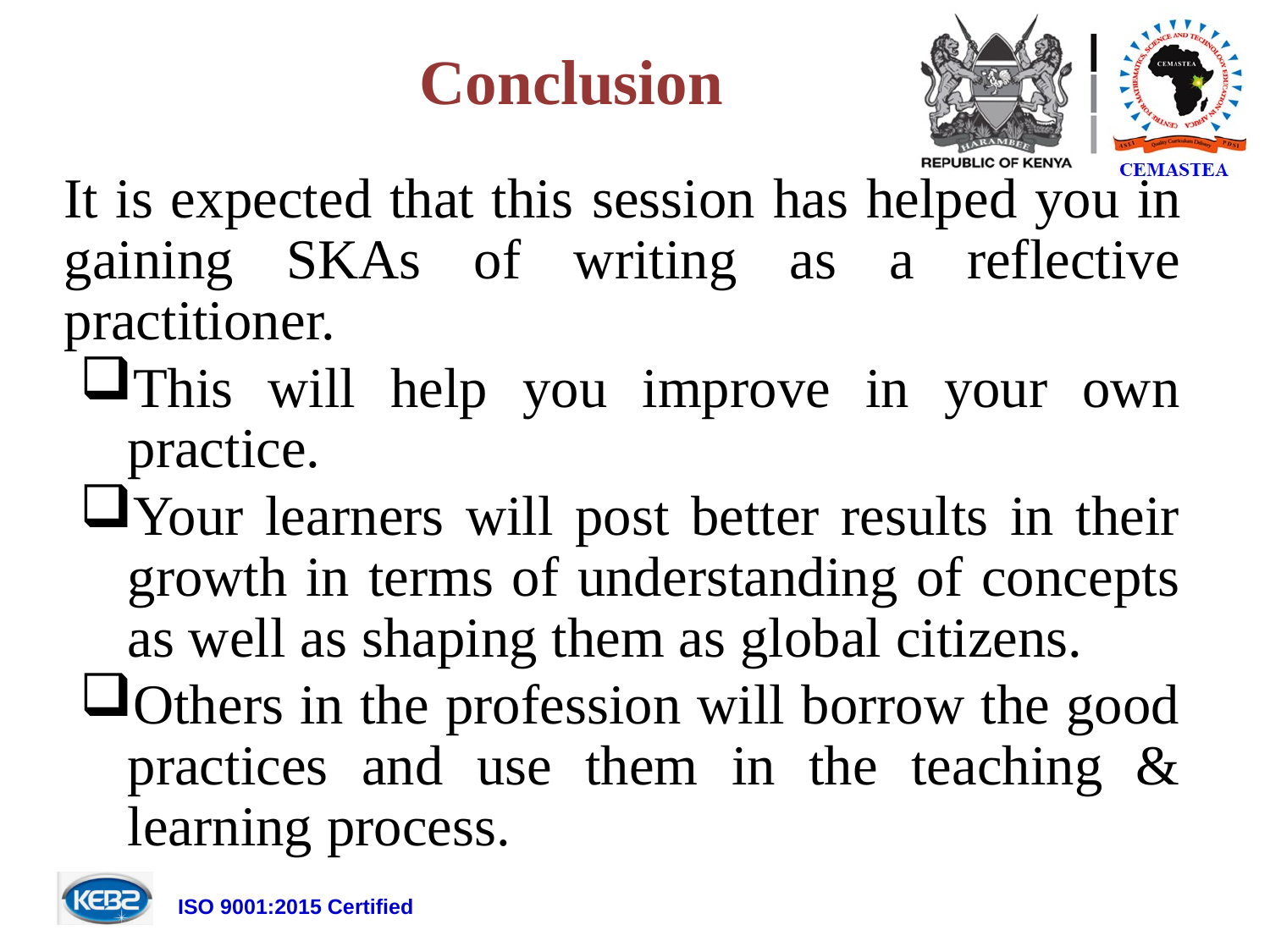

# Conclusion
It is expected that this session has helped you in gaining SKAs of writing as a reflective practitioner.
This will help you improve in your own practice.
Your learners will post better results in their growth in terms of understanding of concepts as well as shaping them as global citizens.
Others in the profession will borrow the good practices and use them in the teaching & learning process.